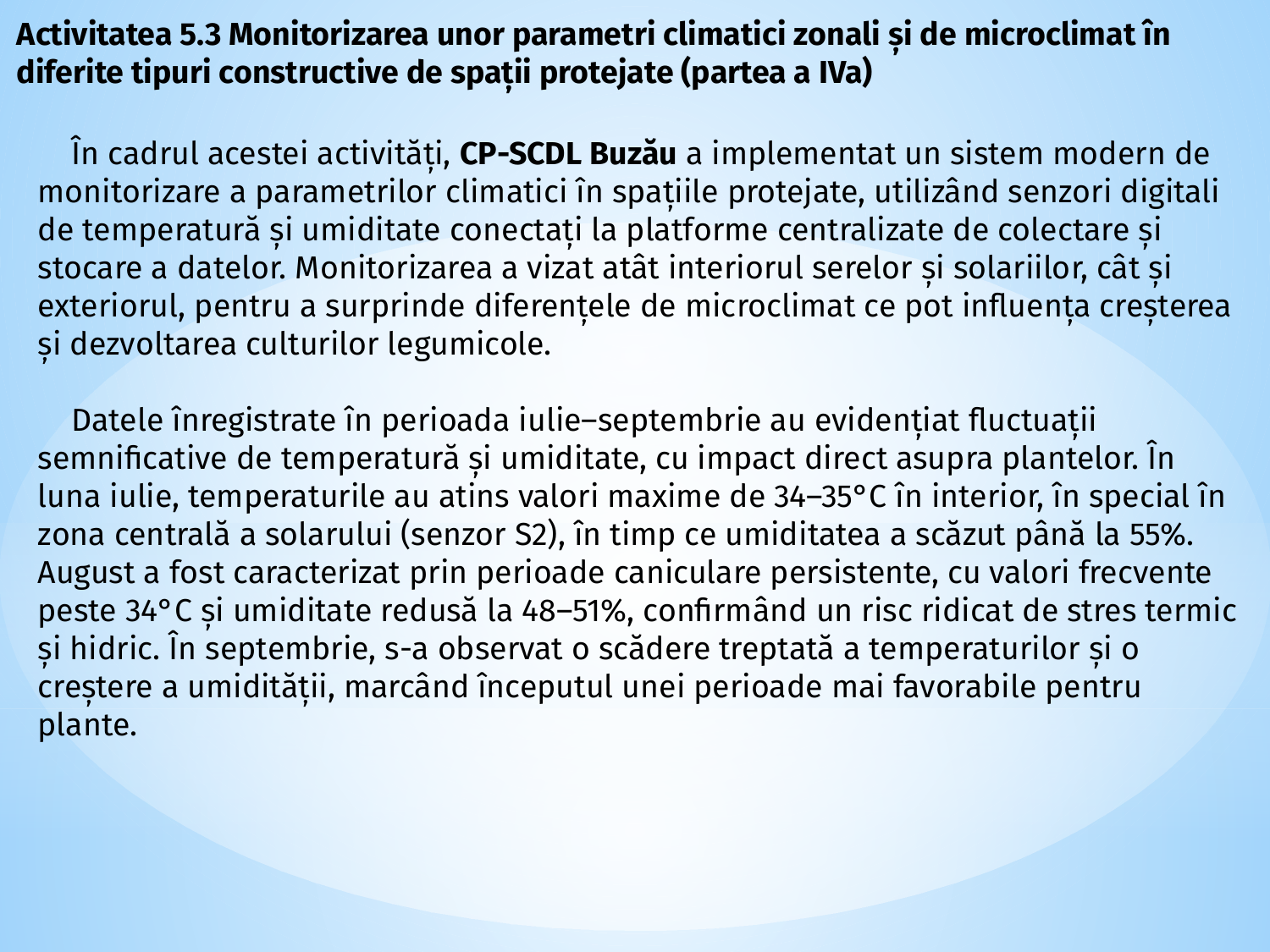

Activitatea 5.3 Monitorizarea unor parametri climatici zonali şi de microclimat în diferite tipuri constructive de spaţii protejate (partea a IVa)
    În cadrul acestei activități, CP-SCDL Buzău a implementat un sistem modern de monitorizare a parametrilor climatici în spațiile protejate, utilizând senzori digitali de temperatură și umiditate conectați la platforme centralizate de colectare și stocare a datelor. Monitorizarea a vizat atât interiorul serelor și solariilor, cât și exteriorul, pentru a surprinde diferențele de microclimat ce pot influența creșterea și dezvoltarea culturilor legumicole.

    Datele înregistrate în perioada iulie–septembrie au evidențiat fluctuații semnificative de temperatură și umiditate, cu impact direct asupra plantelor. În luna iulie, temperaturile au atins valori maxime de 34–35°C în interior, în special în zona centrală a solarului (senzor S2), în timp ce umiditatea a scăzut până la 55%. August a fost caracterizat prin perioade caniculare persistente, cu valori frecvente peste 34°C și umiditate redusă la 48–51%, confirmând un risc ridicat de stres termic și hidric. În septembrie, s-a observat o scădere treptată a temperaturilor și o creștere a umidității, marcând începutul unei perioade mai favorabile pentru plante.